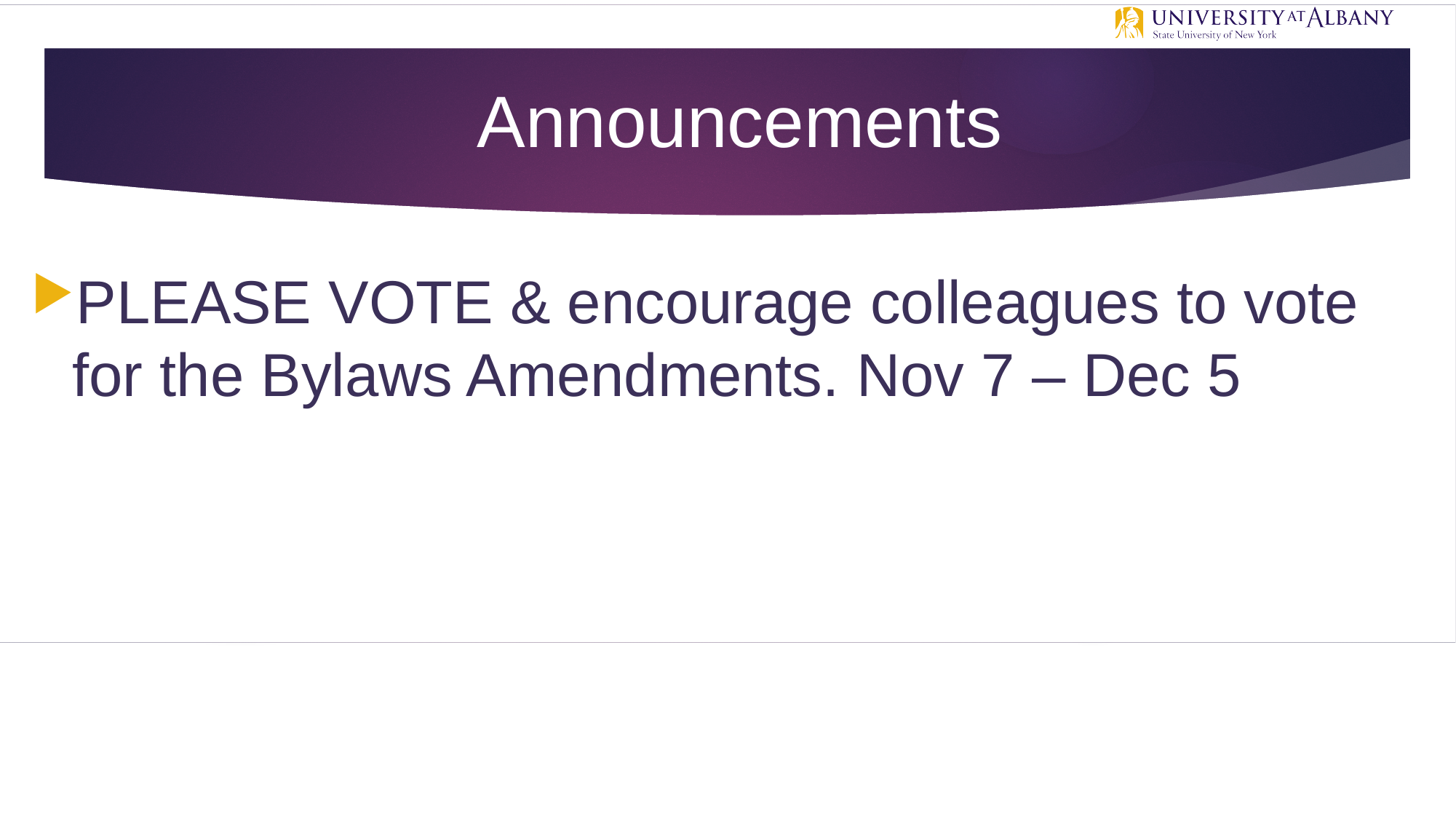

# Announcements
PLEASE VOTE & encourage colleagues to vote for the Bylaws Amendments. Nov 7 – Dec 5